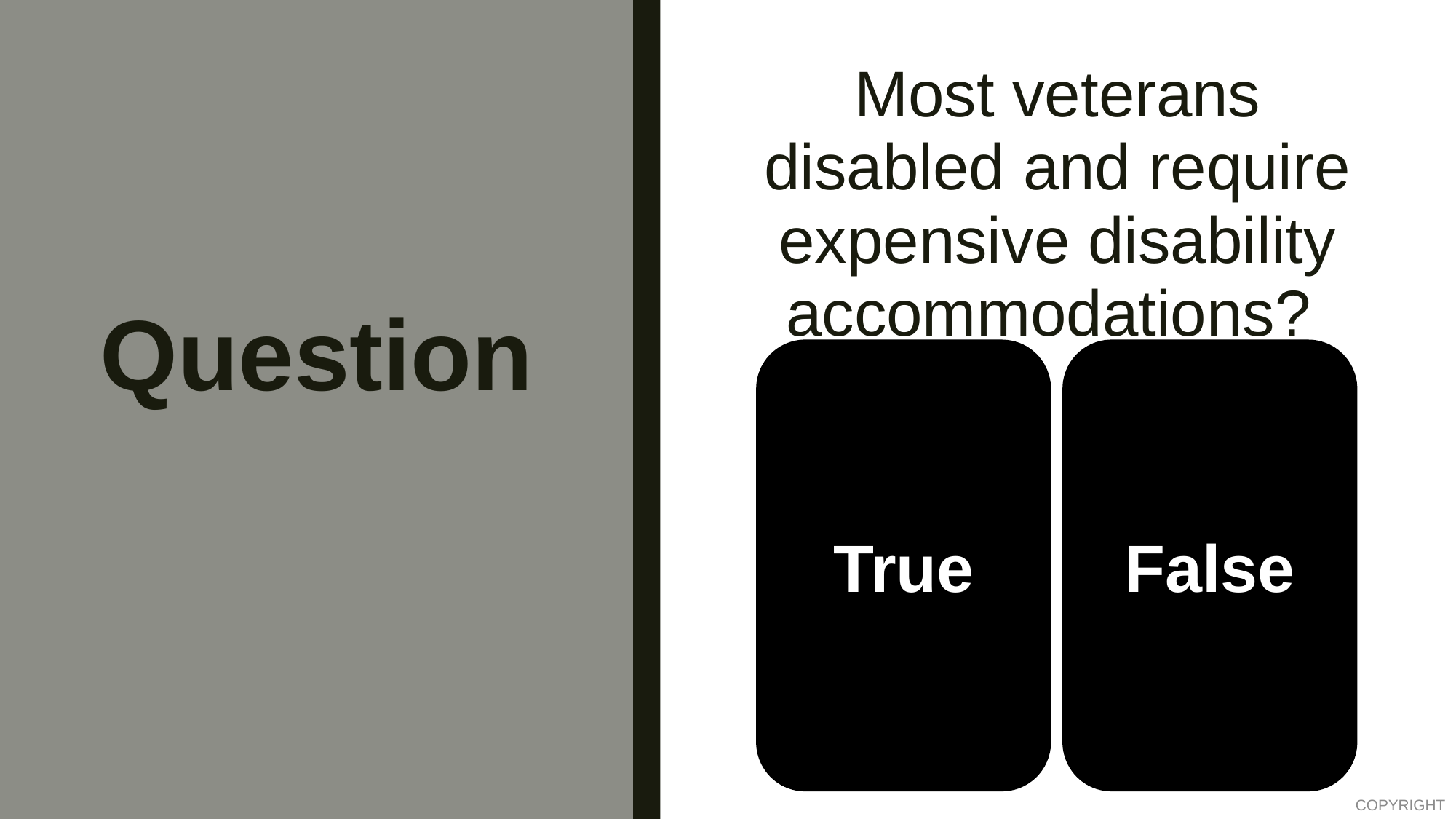

Most veterans disabled and require expensive disability accommodations?

# Question
False
True
COPYRIGHT